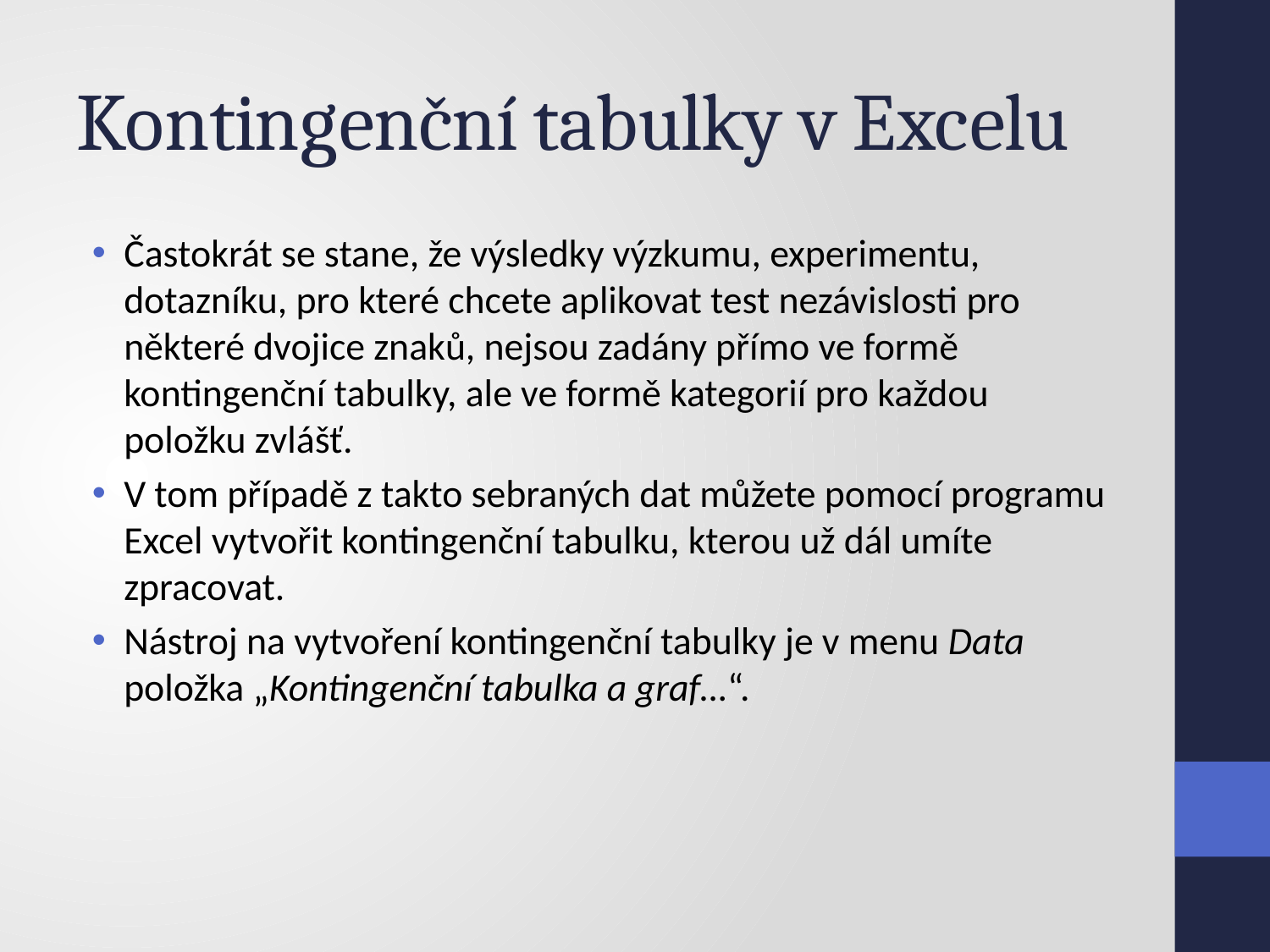

# Kontingenční tabulky v Excelu
Častokrát se stane, že výsledky výzkumu, experimentu, dotazníku, pro které chcete aplikovat test nezávislosti pro některé dvojice znaků, nejsou zadány přímo ve formě kontingenční tabulky, ale ve formě kategorií pro každou položku zvlášť.
V tom případě z takto sebraných dat můžete pomocí programu Excel vytvořit kontingenční tabulku, kterou už dál umíte zpracovat.
Nástroj na vytvoření kontingenční tabulky je v menu Data položka „Kontingenční tabulka a graf…“.